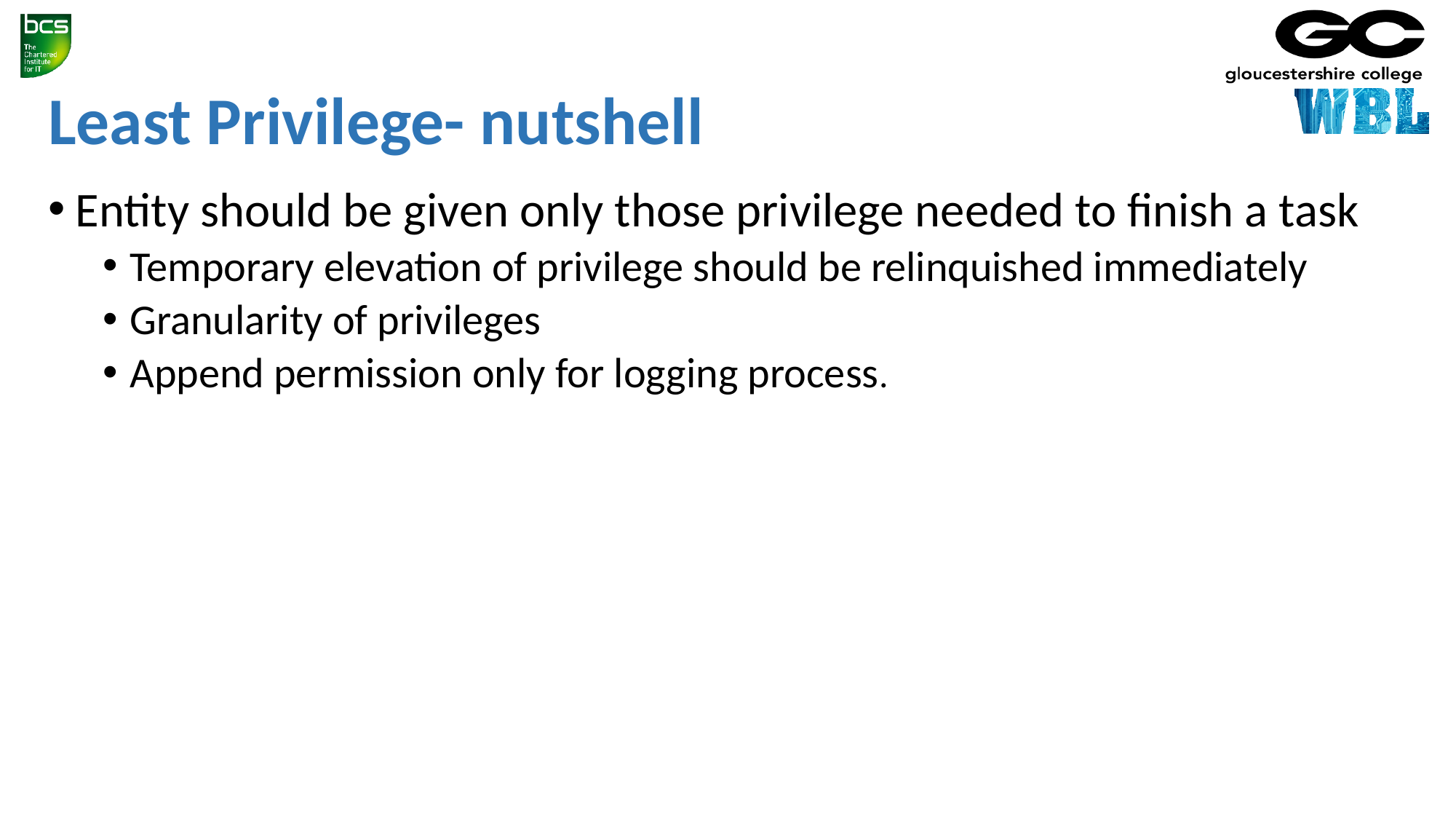

# Least Privilege- nutshell
Entity should be given only those privilege needed to finish a task
Temporary elevation of privilege should be relinquished immediately
Granularity of privileges
Append permission only for logging process.